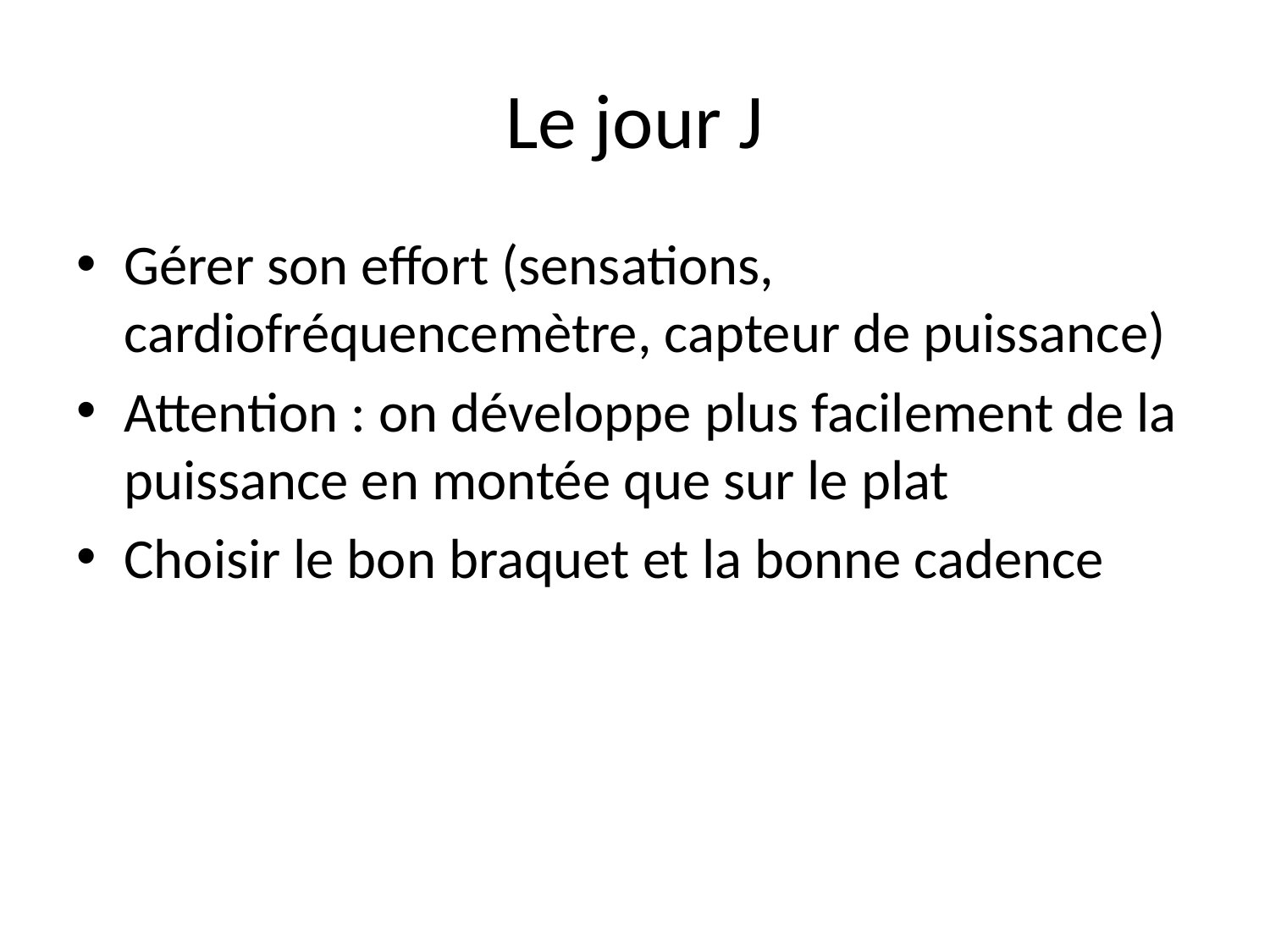

# Le jour J
Gérer son effort (sensations, cardiofréquencemètre, capteur de puissance)
Attention : on développe plus facilement de la puissance en montée que sur le plat
Choisir le bon braquet et la bonne cadence